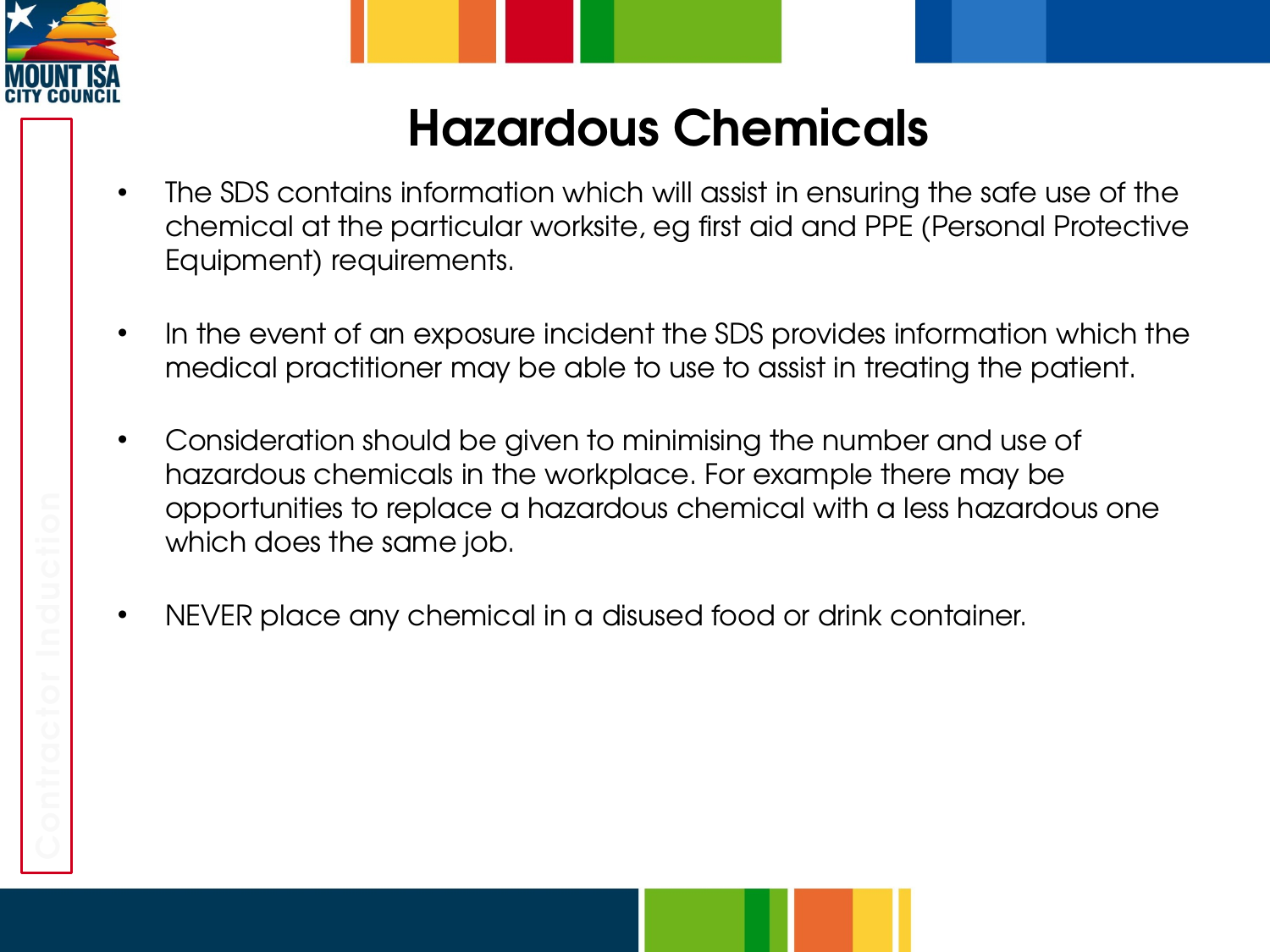

# Hazardous Chemicals
The SDS contains information which will assist in ensuring the safe use of the chemical at the particular worksite, eg first aid and PPE (Personal Protective Equipment) requirements.
In the event of an exposure incident the SDS provides information which the medical practitioner may be able to use to assist in treating the patient.
Consideration should be given to minimising the number and use of hazardous chemicals in the workplace. For example there may be opportunities to replace a hazardous chemical with a less hazardous one which does the same job.
NEVER place any chemical in a disused food or drink container.

Contractor Induction